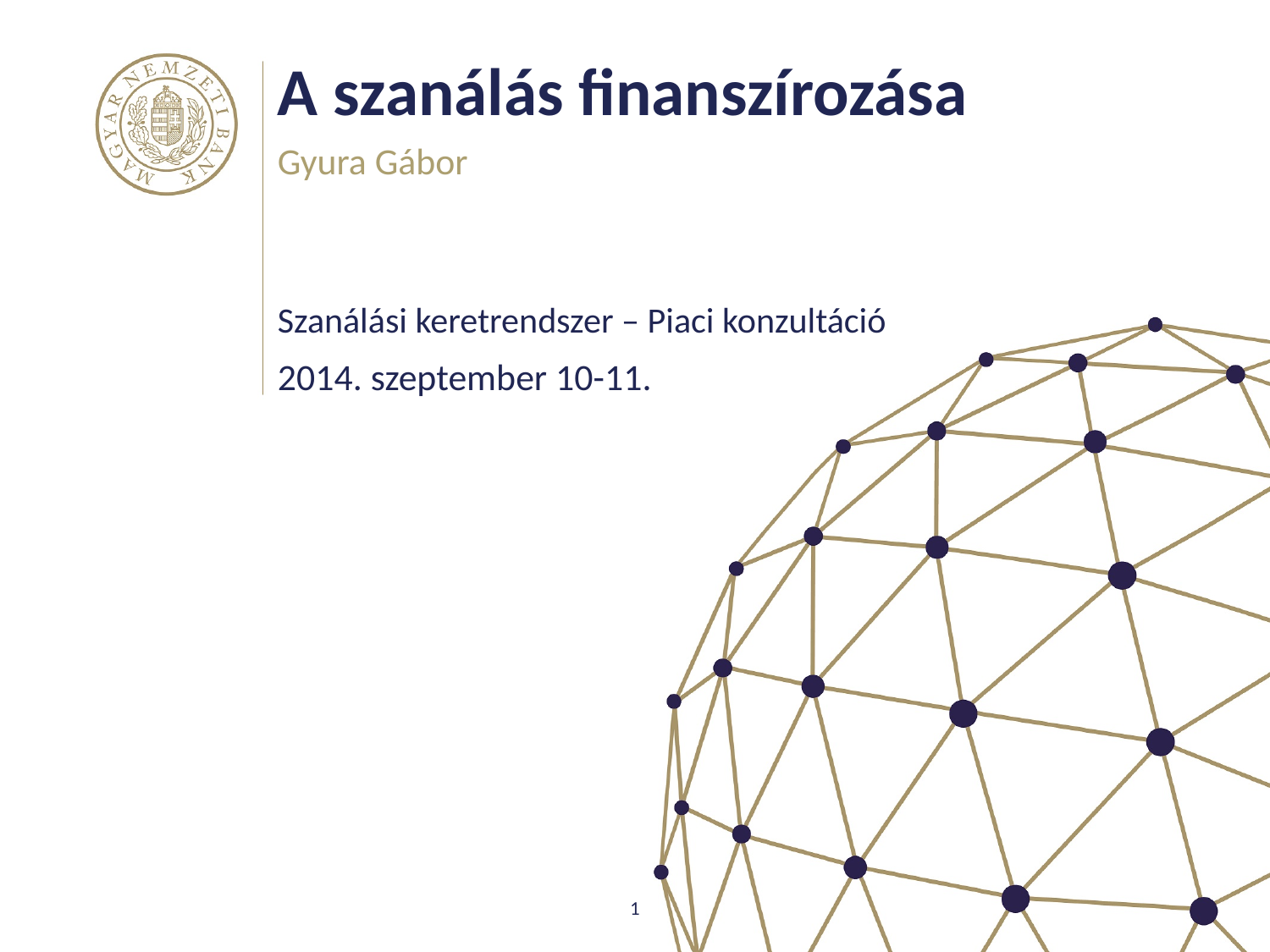

# A szanálás finanszírozása
Gyura Gábor
Szanálási keretrendszer – Piaci konzultáció
2014. szeptember 10-11.

1